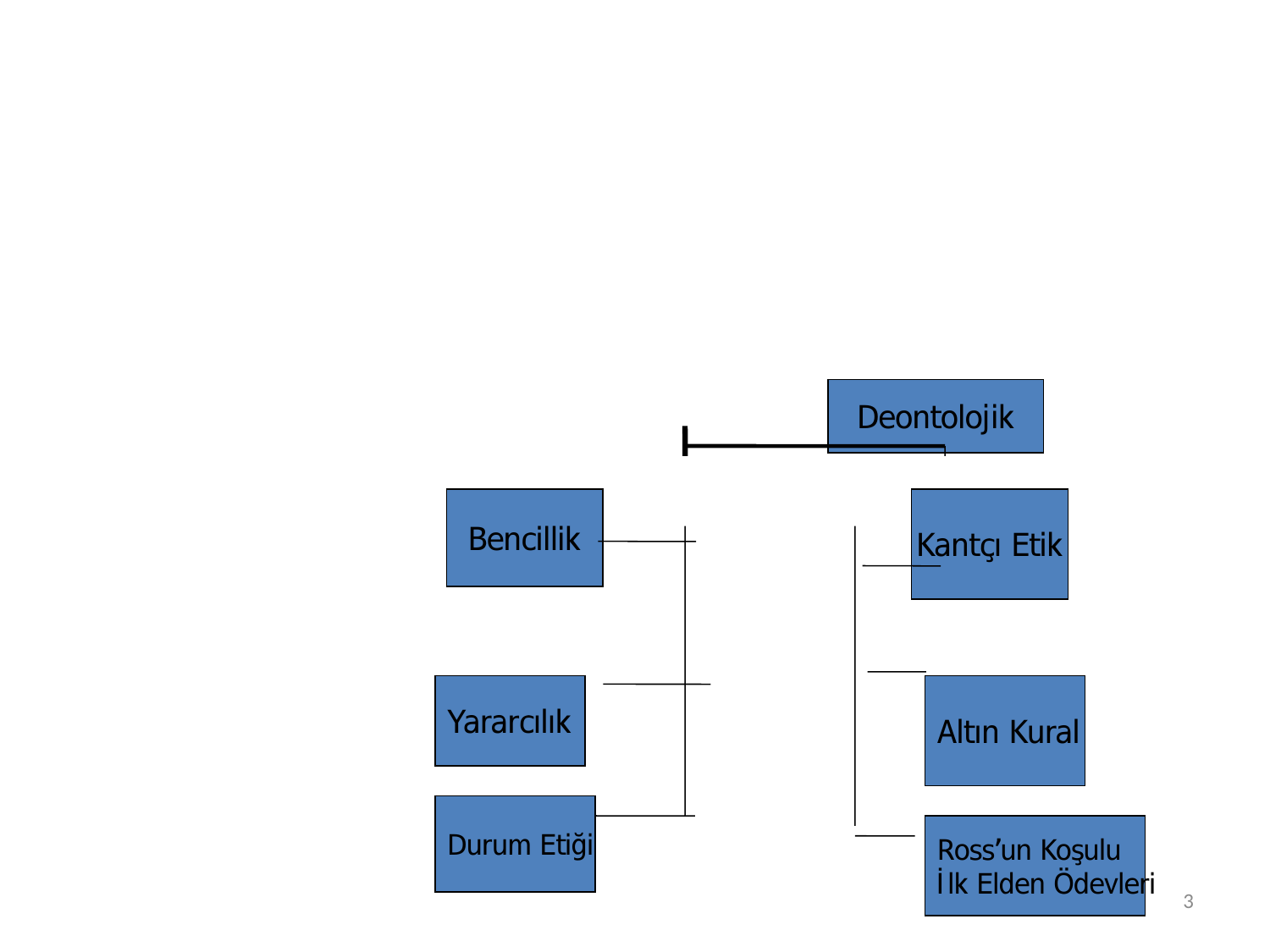

Etik teorier
Betimleyi etik
Normatif etik
Aksiyolojik
Teleolojik
Meta etik
Deontolojik
Bencillik
Kantçı Etik

Yararcılık
Altın Kural
Durum Etiği

Ross’un Koşulu
İlk Elden Ödevleri

Prof. Dr. Semiyha TUNCEL
3